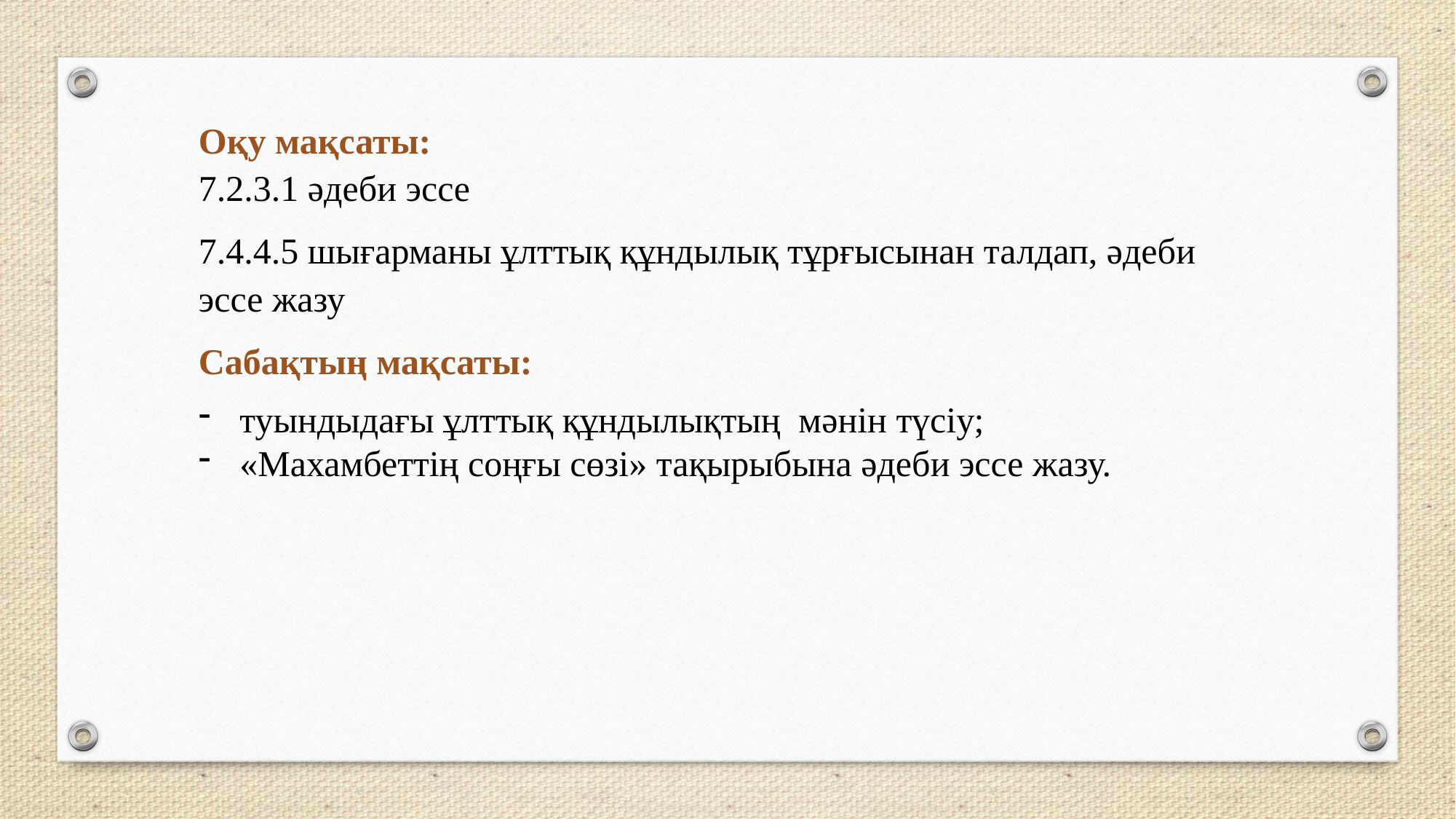

Оқу мақсаты:
7.2.3.1 әдеби эссе
7.4.4.5 шығарманы ұлттық құндылық тұрғысынан талдап, әдеби эссе жазу
Сабақтың мақсаты:
туындыдағы ұлттық құндылықтың  мәнін түсіу;
«Махамбеттің соңғы сөзі» тақырыбына әдеби эссе жазу.